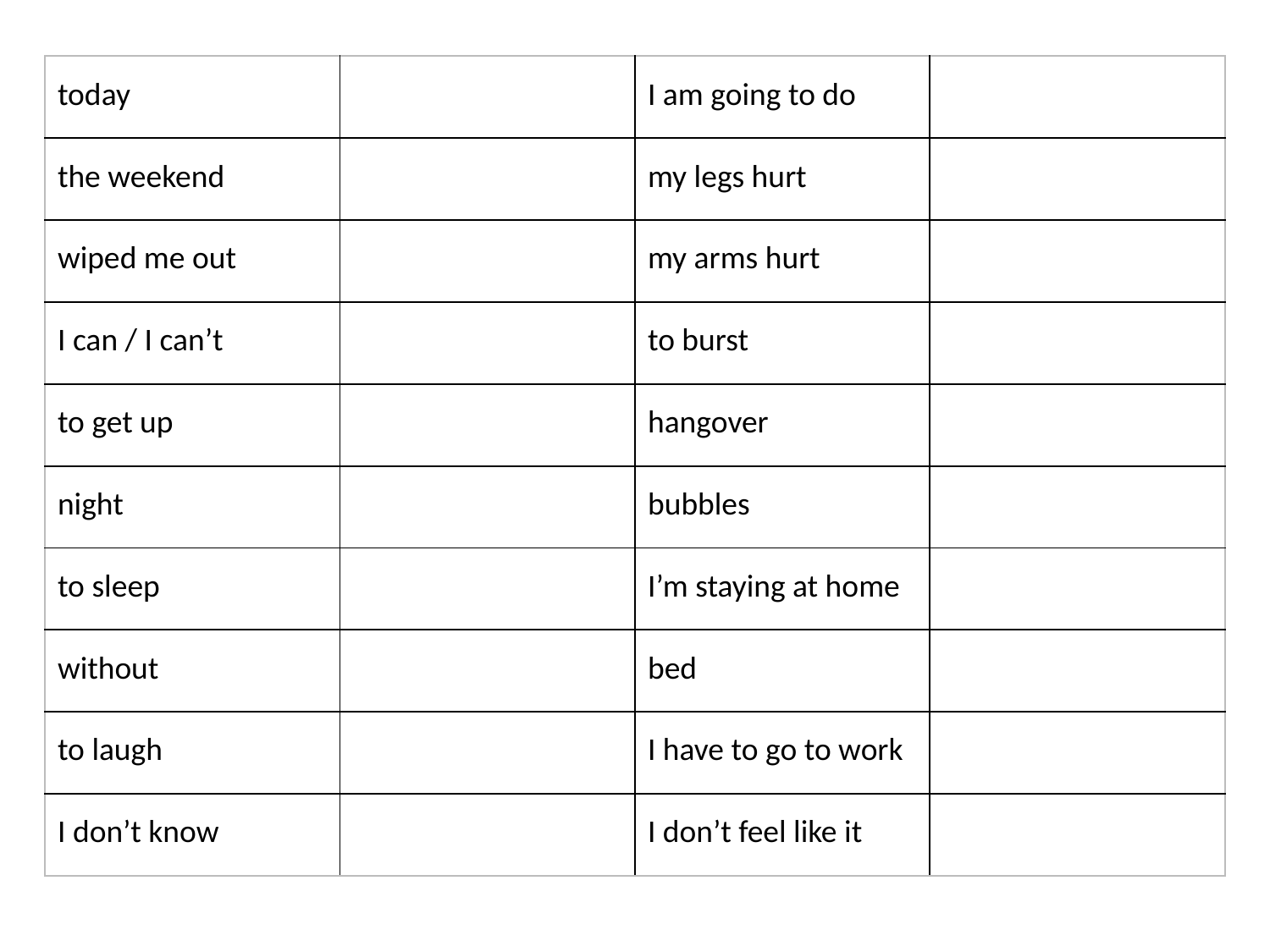

| today |  | I am going to do |  |
| --- | --- | --- | --- |
| the weekend |  | my legs hurt |  |
| wiped me out |  | my arms hurt |  |
| I can / I can’t |  | to burst |  |
| to get up |  | hangover |  |
| night |  | bubbles |  |
| to sleep |  | I’m staying at home |  |
| without |  | bed |  |
| to laugh |  | I have to go to work |  |
| I don’t know |  | I don’t feel like it |  |